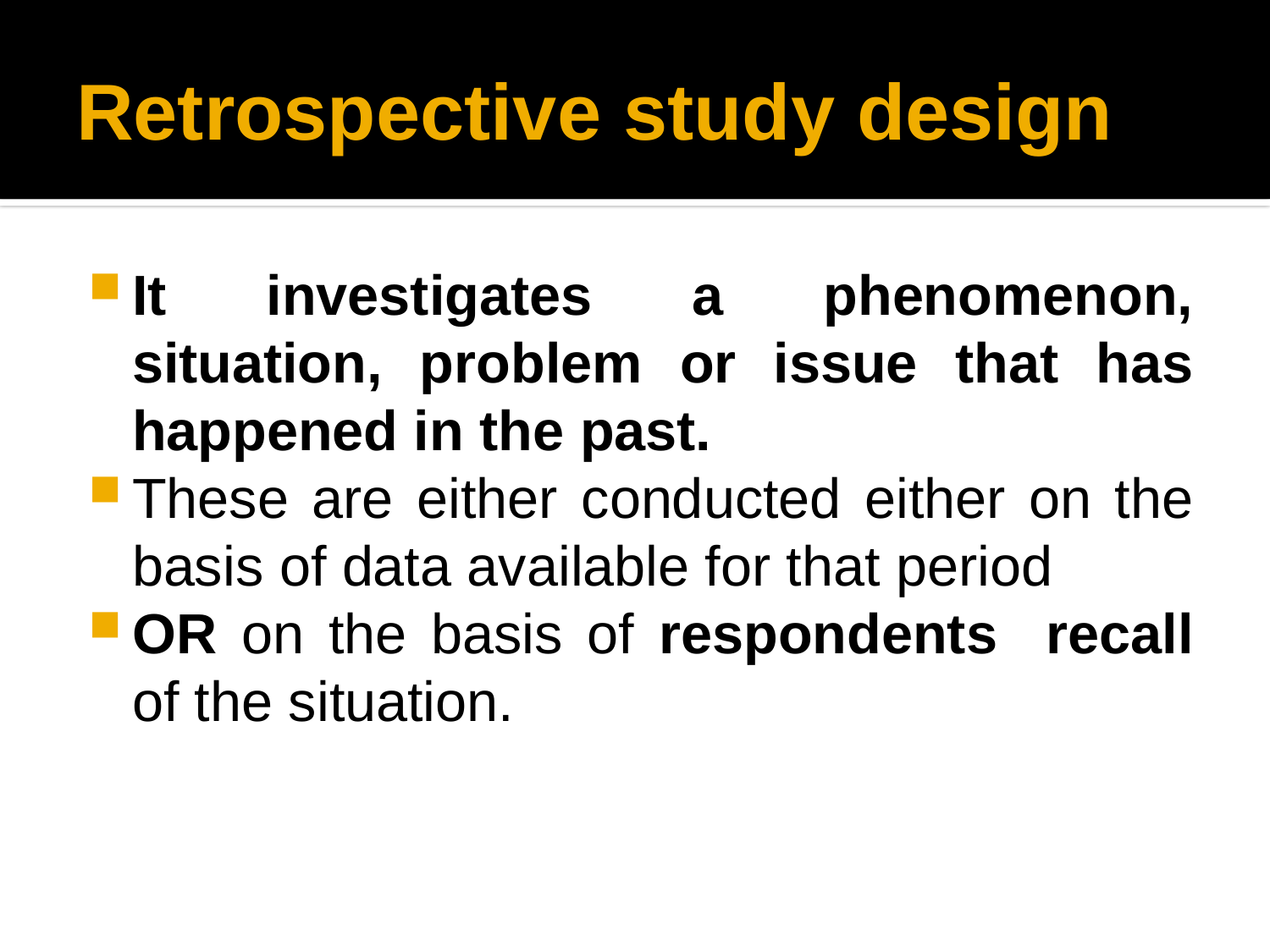

# Retrospective study design
It investigates a phenomenon, situation, problem or issue that has happened in the past.
These are either conducted either on the basis of data available for that period
OR on the basis of respondents  recall of the situation.